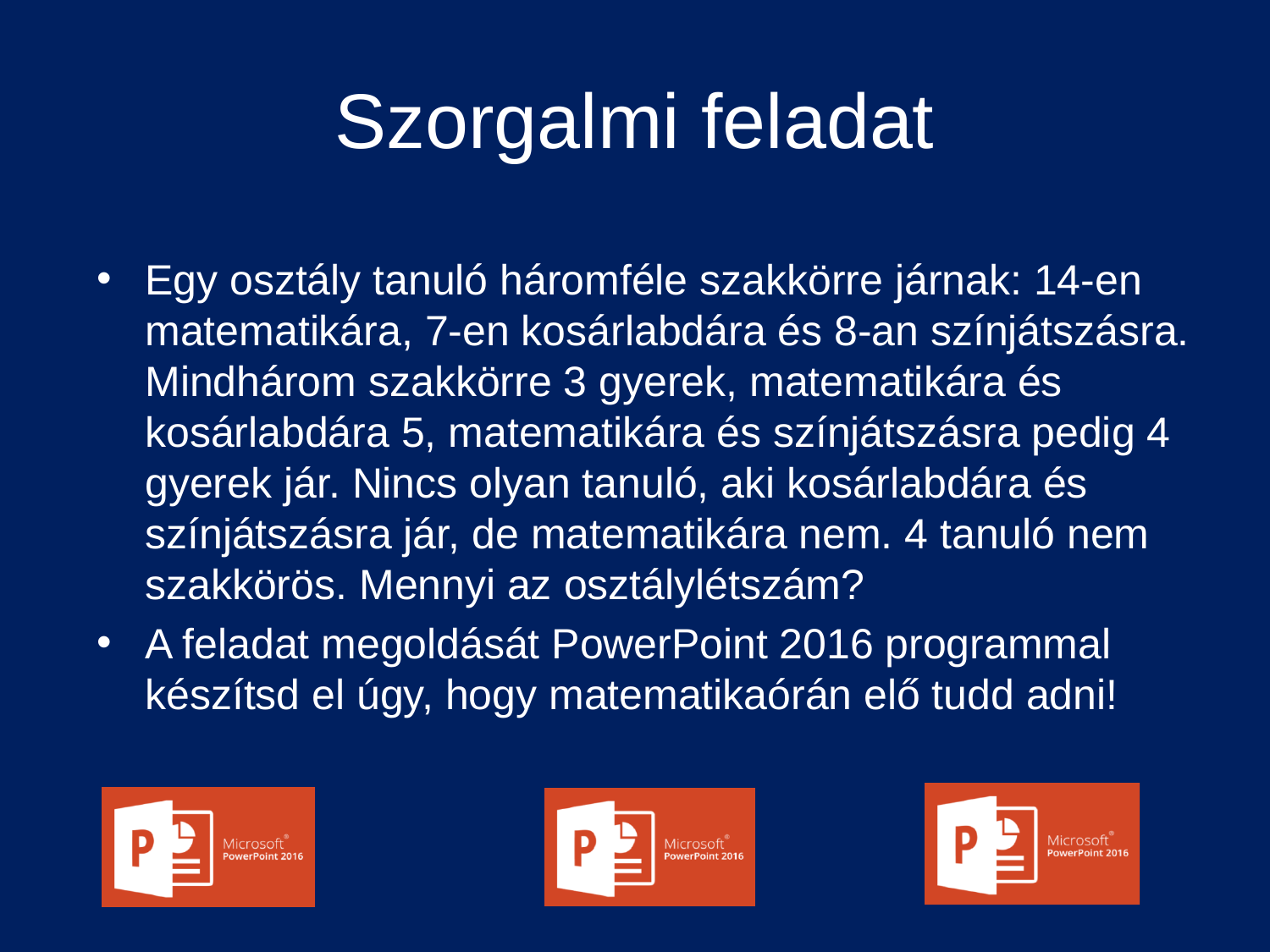

# Szorgalmi feladat
Egy osztály tanuló háromféle szakkörre járnak: 14-en matematikára, 7-en kosárlabdára és 8-an színjátszásra. Mindhárom szakkörre 3 gyerek, matematikára és kosárlabdára 5, matematikára és színjátszásra pedig 4 gyerek jár. Nincs olyan tanuló, aki kosárlabdára és színjátszásra jár, de matematikára nem. 4 tanuló nem szakkörös. Mennyi az osztálylétszám?
A feladat megoldását PowerPoint 2016 programmal készítsd el úgy, hogy matematikaórán elő tudd adni!